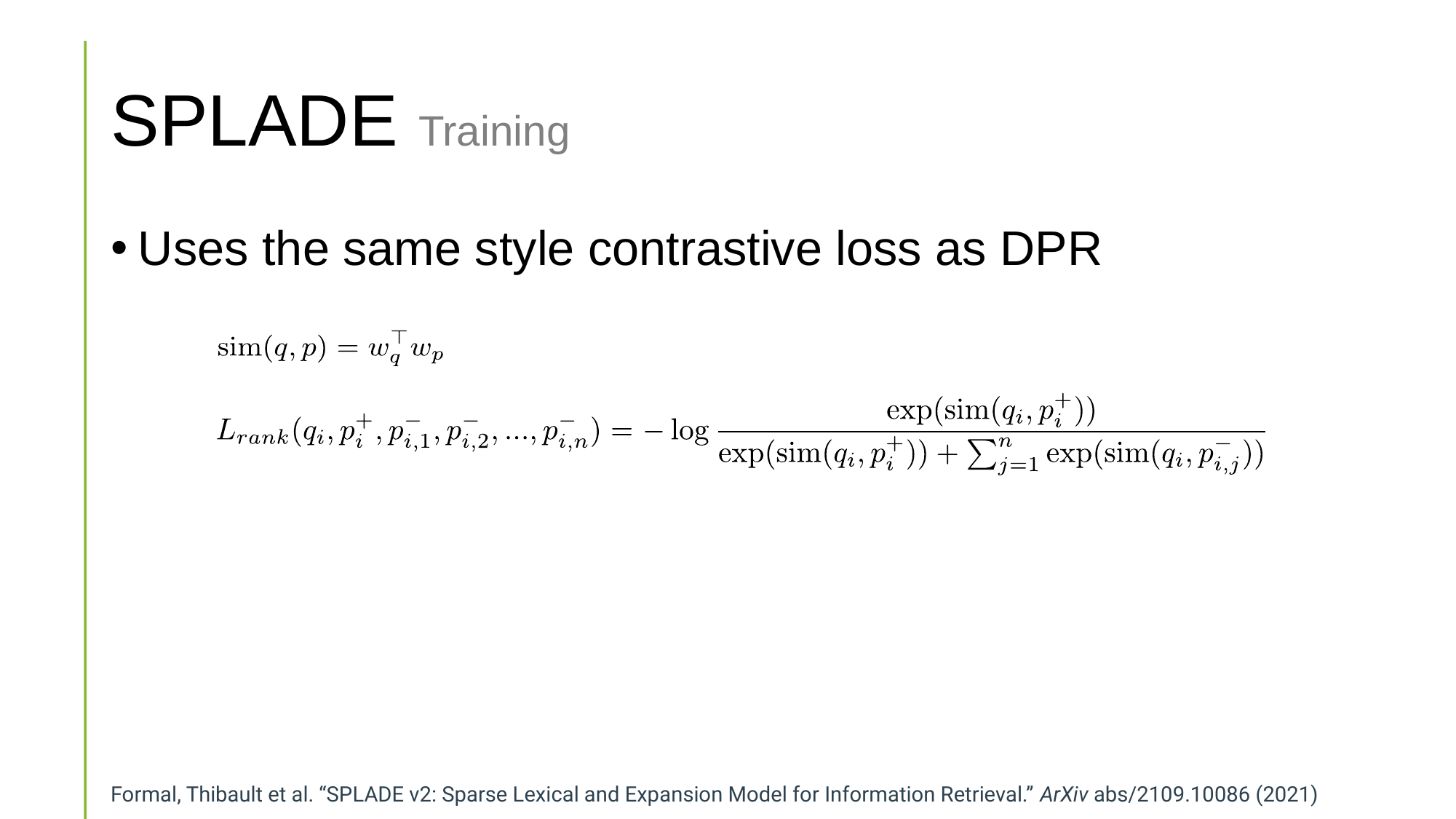

# SPLADE Training
Uses the same style contrastive loss as DPR

Formal, Thibault et al. “SPLADE v2: Sparse Lexical and Expansion Model for Information Retrieval.” ArXiv abs/2109.10086 (2021)